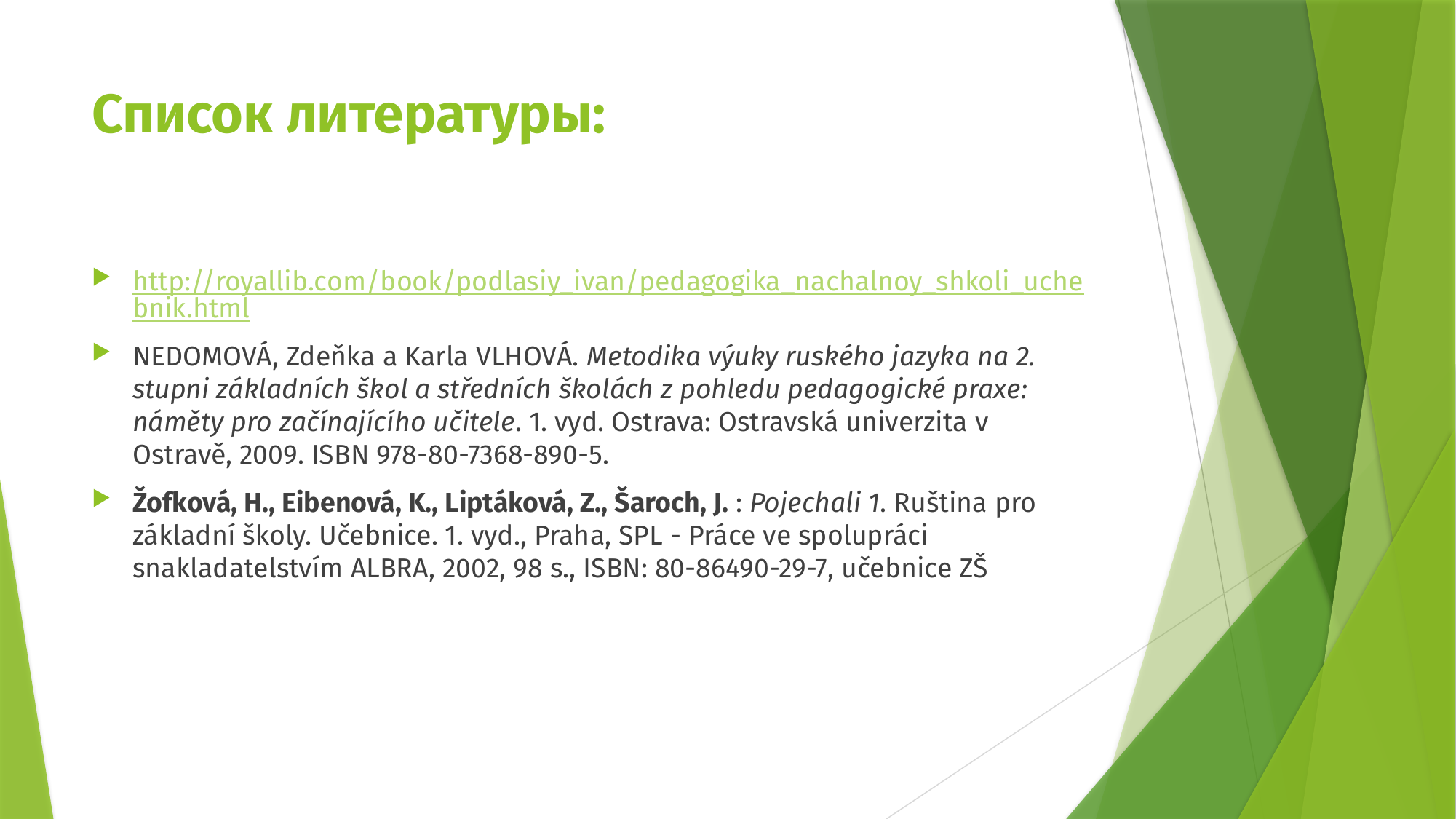

# Список литературы:
http://royallib.com/book/podlasiy_ivan/pedagogika_nachalnoy_shkoli_uchebnik.html
NEDOMOVÁ, Zdeňka a Karla VLHOVÁ. Metodika výuky ruského jazyka na 2. stupni základních škol a středních školách z pohledu pedagogické praxe: náměty pro začínajícího učitele. 1. vyd. Ostrava: Ostravská univerzita v Ostravě, 2009. ISBN 978-80-7368-890-5.
Žofková, H., Eibenová, K., Liptáková, Z., Šaroch, J. : Pojechali 1. Ruština pro základní školy. Učebnice. 1. vyd., Praha, SPL - Práce ve spolupráci snakladatelstvím ALBRA, 2002, 98 s., ISBN: 80-86490-29-7, učebnice ZŠ